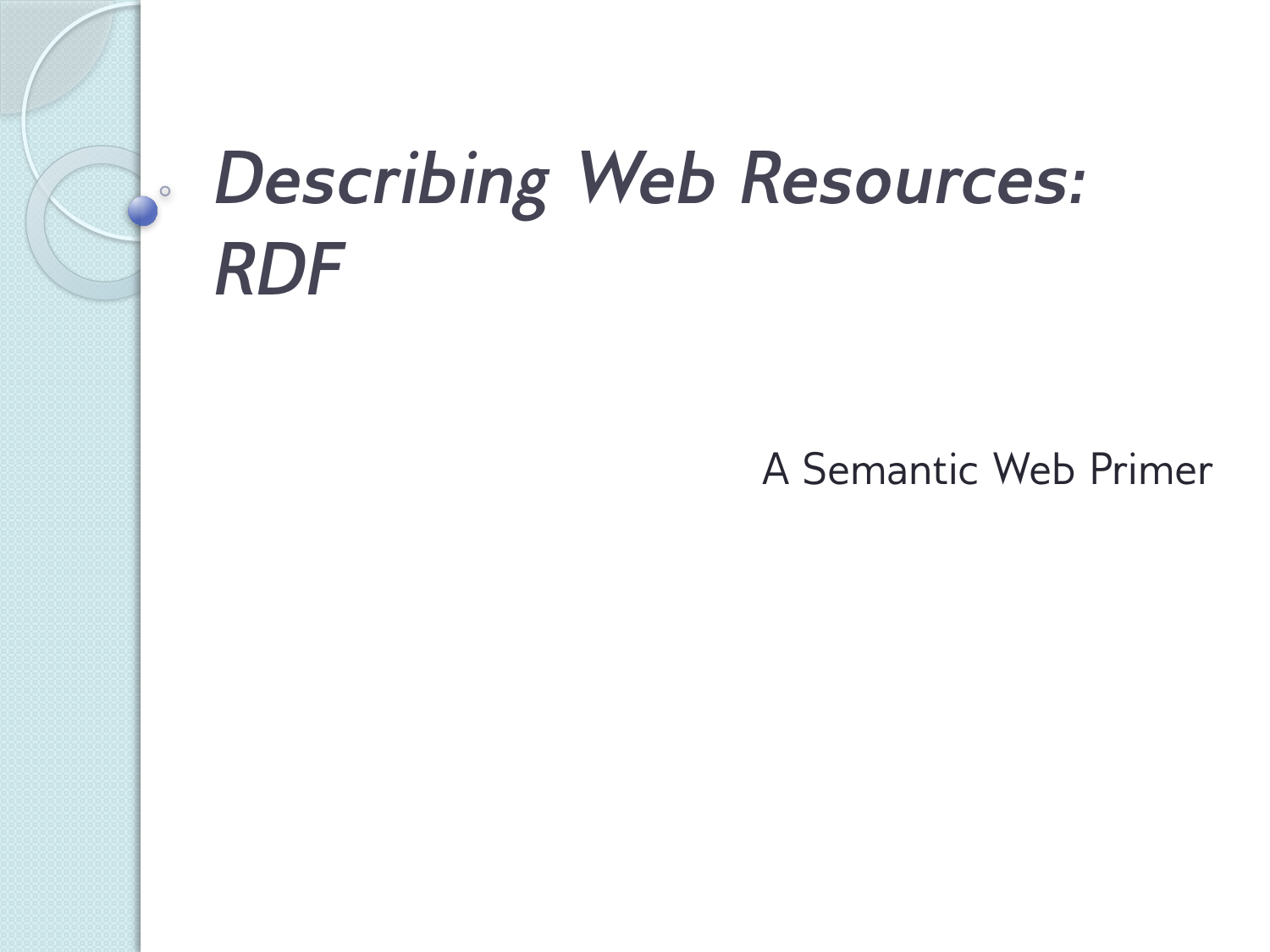

# Describing Web Resources: RDF
A Semantic Web Primer